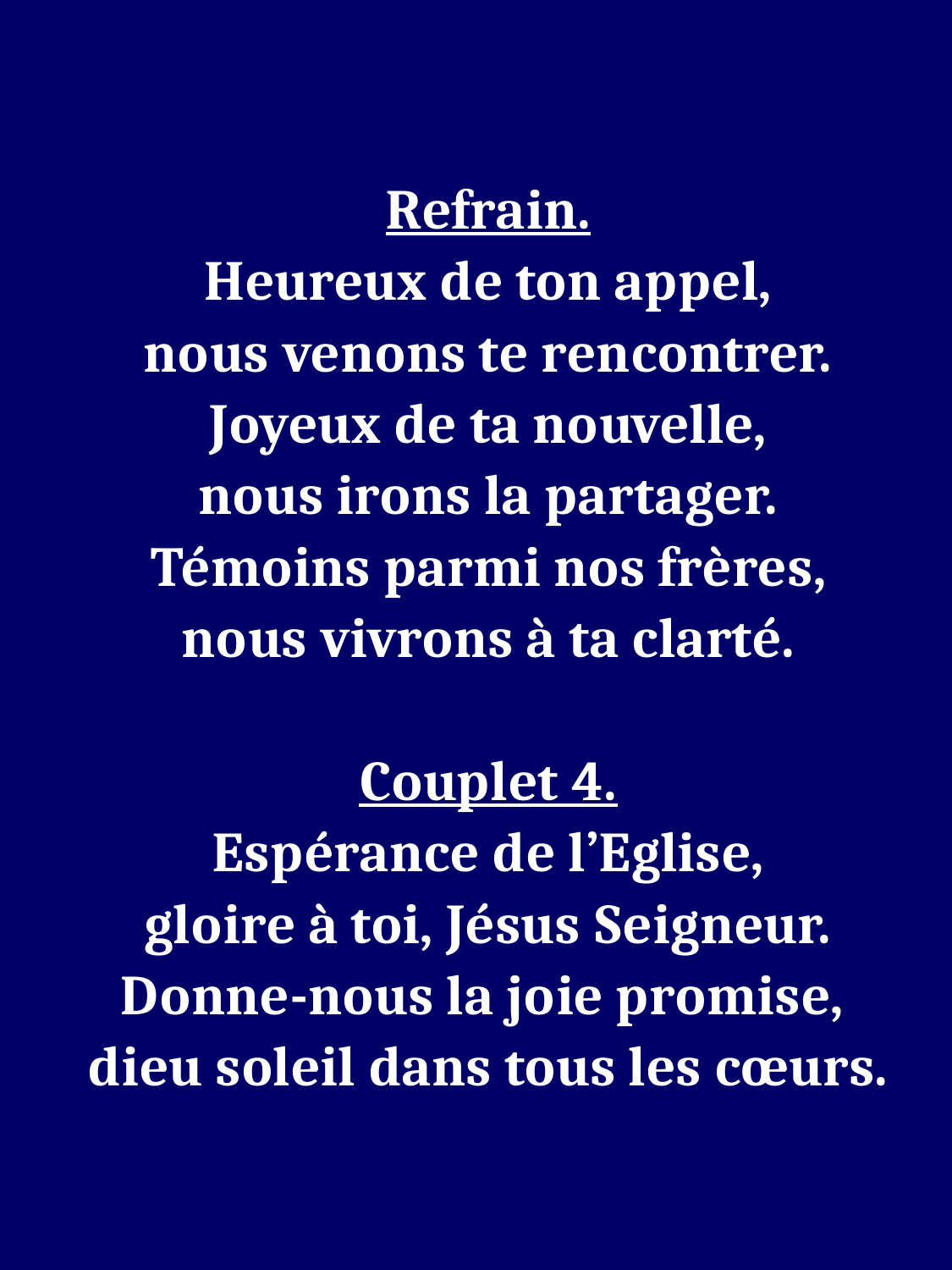

Refrain.
Heureux de ton appel,
nous venons te rencontrer.
Joyeux de ta nouvelle,
nous irons la partager.
Témoins parmi nos frères,
nous vivrons à ta clarté.

Couplet 4.
Espérance de l’Eglise,
gloire à toi, Jésus Seigneur.
Donne-nous la joie promise,
dieu soleil dans tous les cœurs.